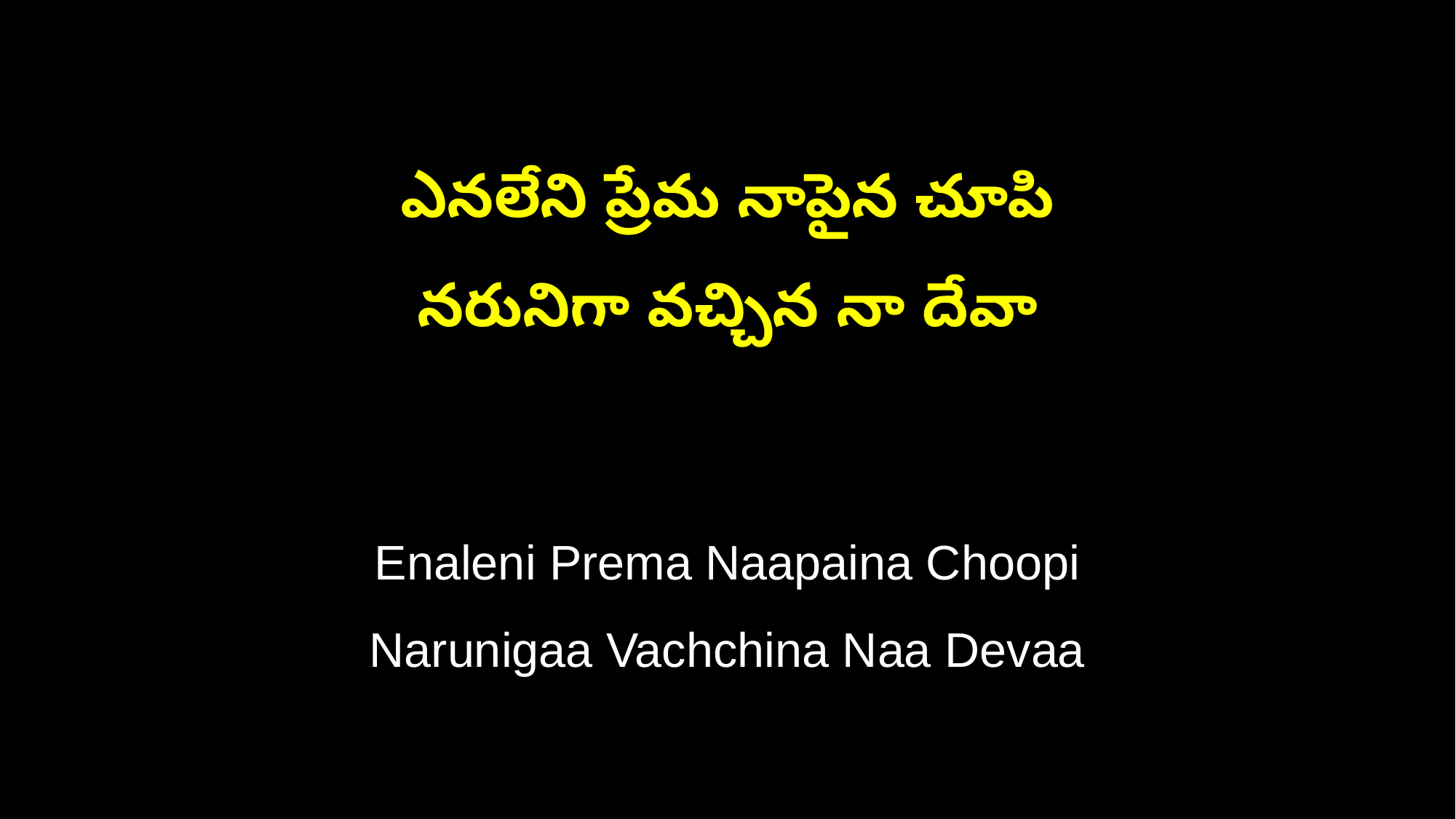

ఎనలేని ప్రేమ నాపైన చూపి
నరునిగా వచ్చిన నా దేవా
Enaleni Prema Naapaina Choopi
Narunigaa Vachchina Naa Devaa